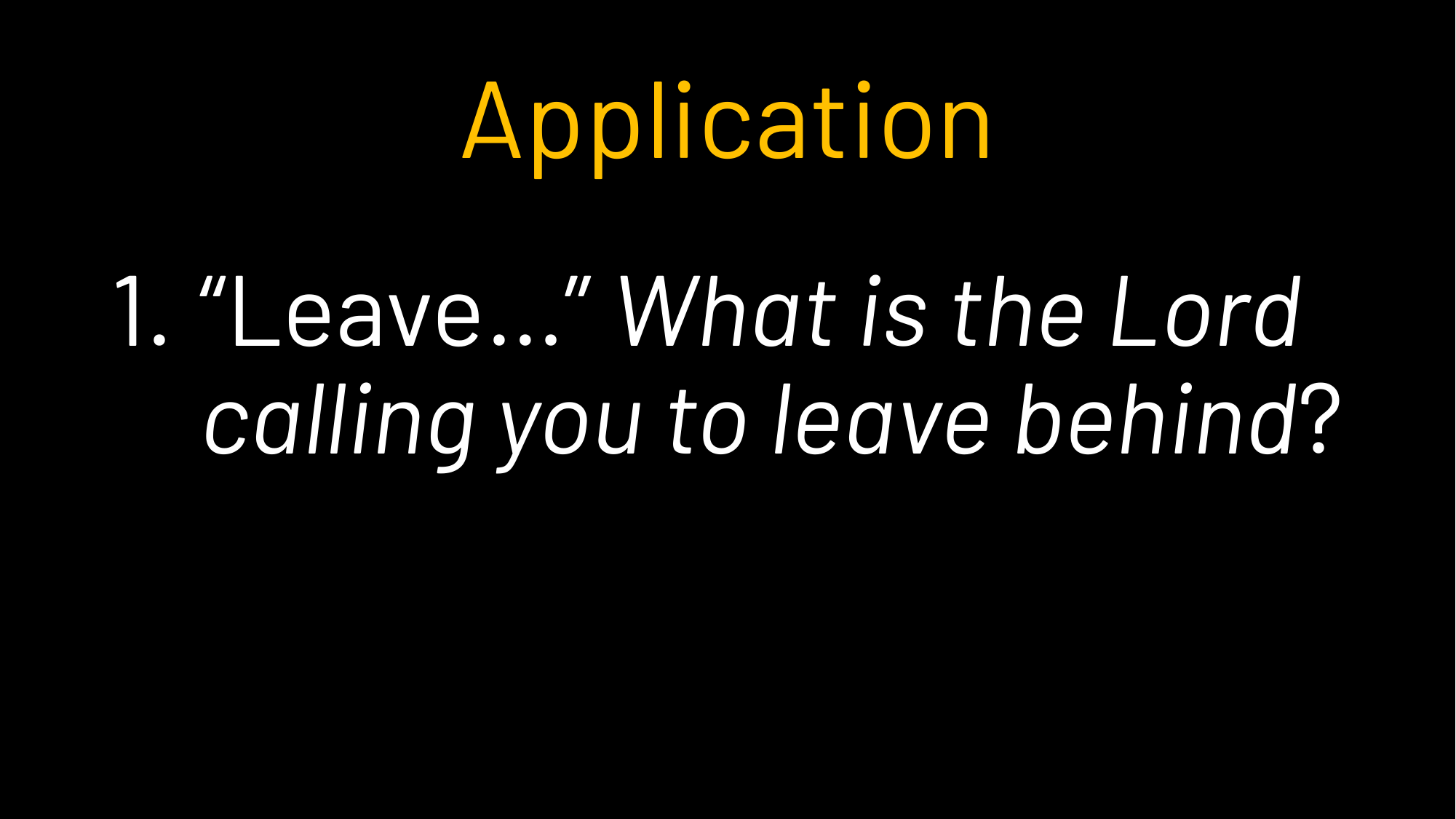

# Application
“Leave…” What is the Lord calling you to leave behind?